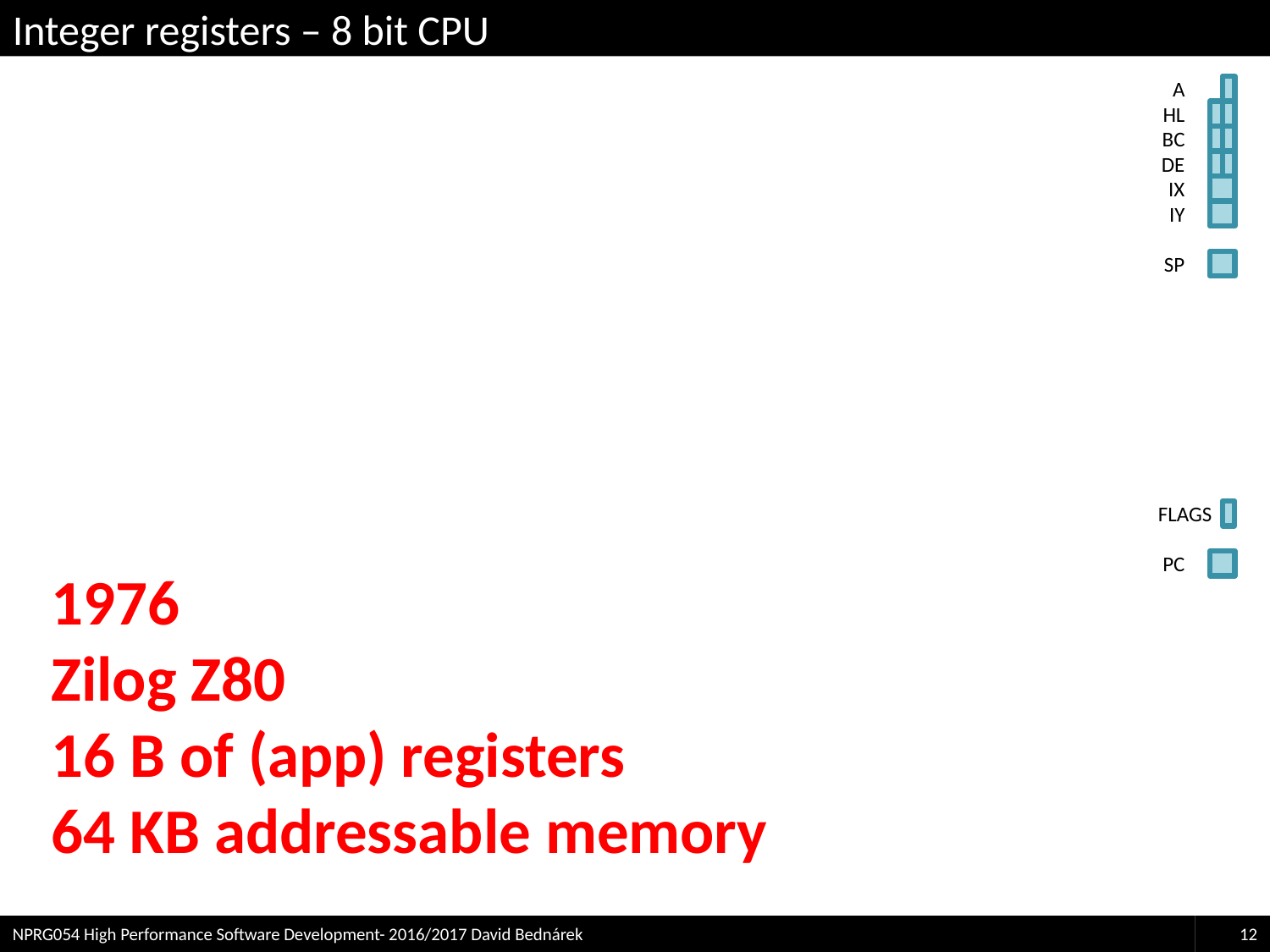

# Integer registers – 8 bit CPU
A

HL

BC

DE

SP

IX

IY

FLAGS

PC

1976
Zilog Z80
16 B of (app) registers
64 KB addressable memory
NPRG054 High Performance Software Development- 2016/2017 David Bednárek
12